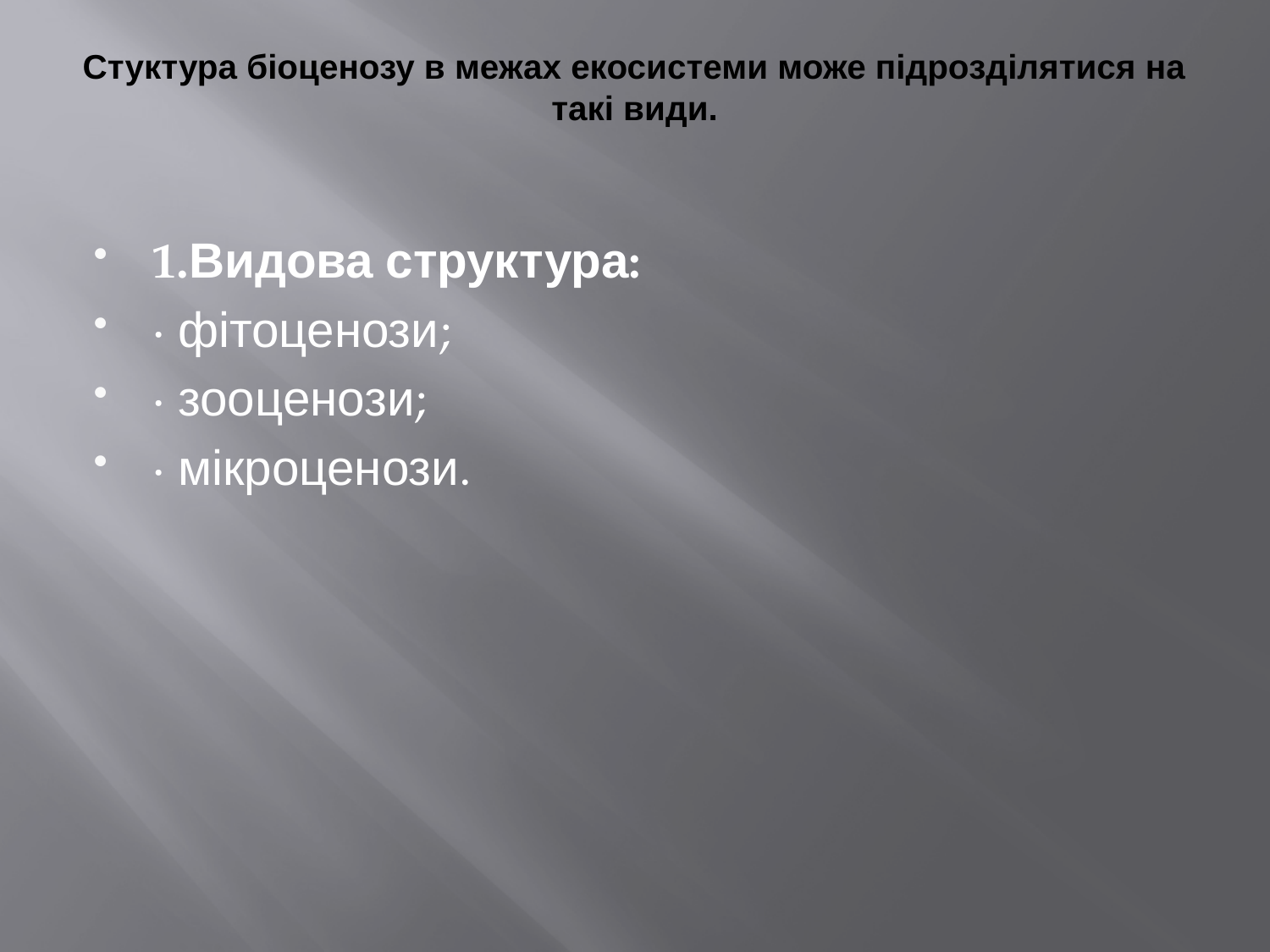

# Стуктура біоценозу в межах екосистеми може підрозділятися на такі види.
1.Видова структура:
· фітоценози;
· зооценози;
· мікроценози.